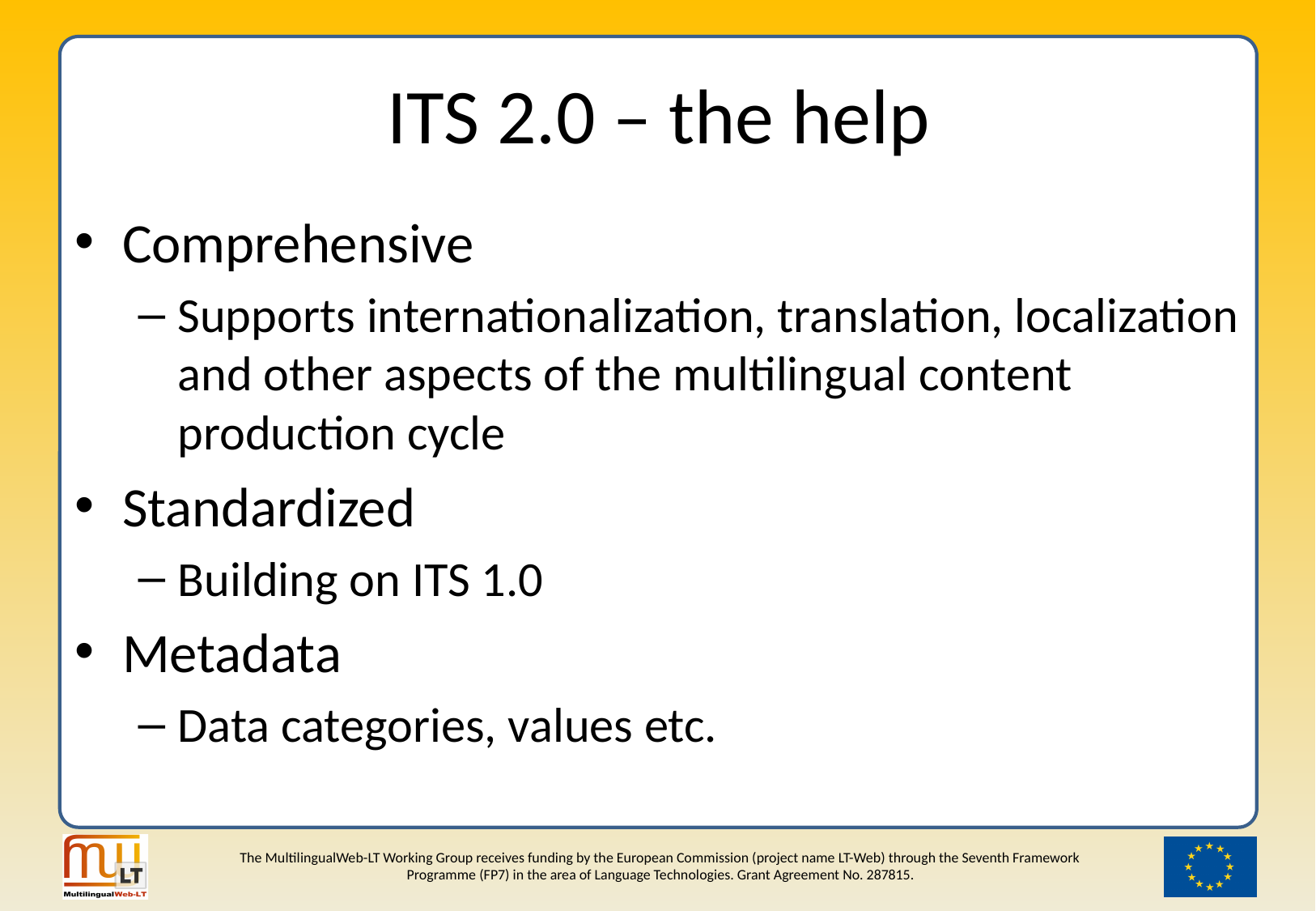

# ITS 2.0 – the help
Comprehensive
Supports internationalization, translation, localization and other aspects of the multilingual content production cycle
Standardized
Building on ITS 1.0
Metadata
Data categories, values etc.